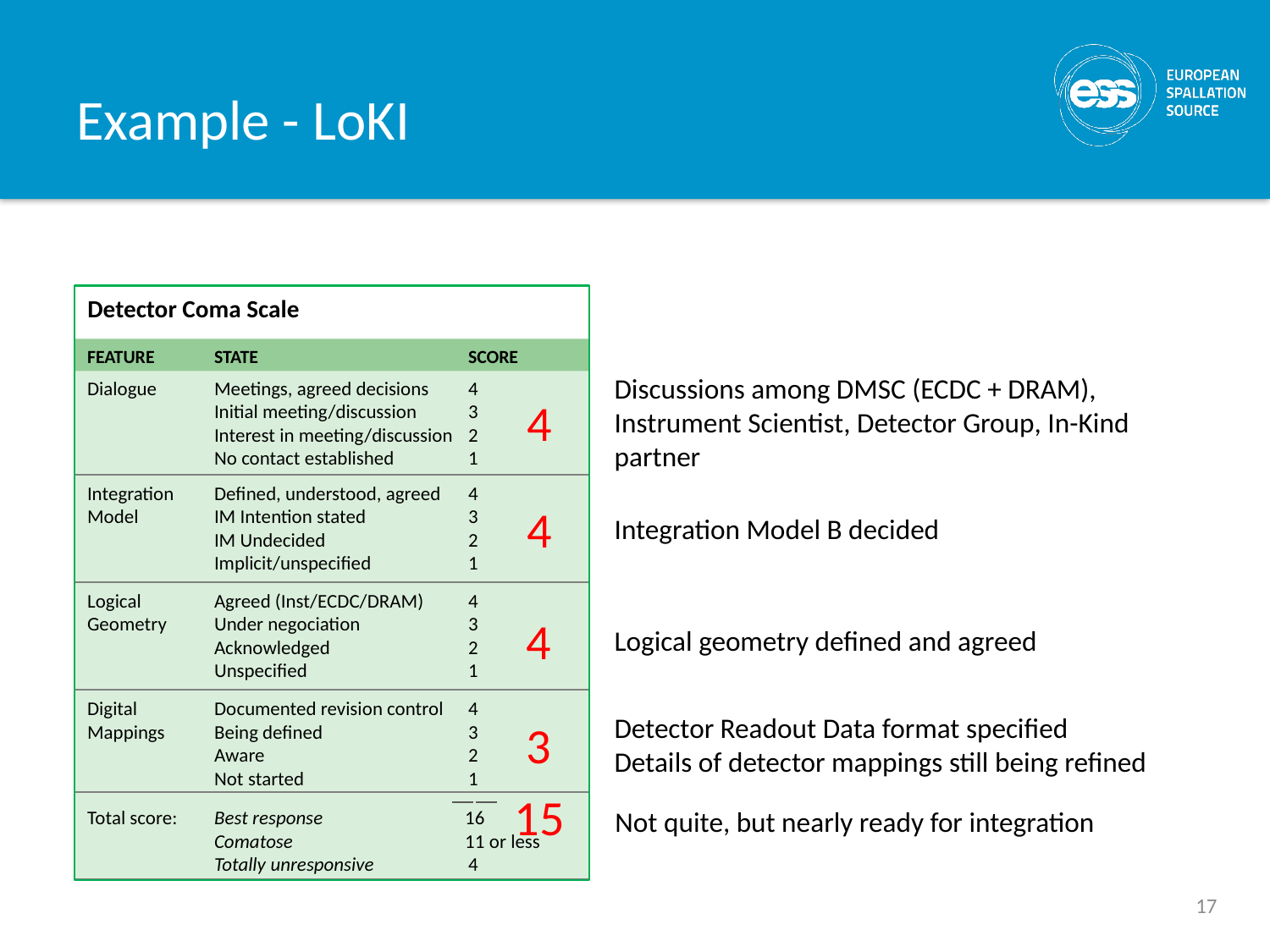

# Example - LoKI

FEATURE	STATE		SCORE
Dialogue	Meetings, agreed decisions	4
	Initial meeting/discussion	3
	Interest in meeting/discussion	2
	No contact established	1
Integration	Defined, understood, agreed	4
Model	IM Intention stated	3
	IM Undecided		2
	Implicit/unspecified	1
Logical 	Agreed (Inst/ECDC/DRAM)	4
Geometry	Under negociation	3
	Acknowledged		2
	Unspecified		1
Digital 	Documented revision control	4
Mappings	Being defined		3
	Aware		2
	Not started		1

Total score:	Best response	                            16
	Comatose	                            11 or less
	Totally unresponsive	4

Detector Coma Scale
Discussions among DMSC (ECDC + DRAM), Instrument Scientist, Detector Group, In-Kind partner
4
4
Integration Model B decided
4
Logical geometry defined and agreed
Detector Readout Data format specified
Details of detector mappings still being refined
3
15
Not quite, but nearly ready for integration
17